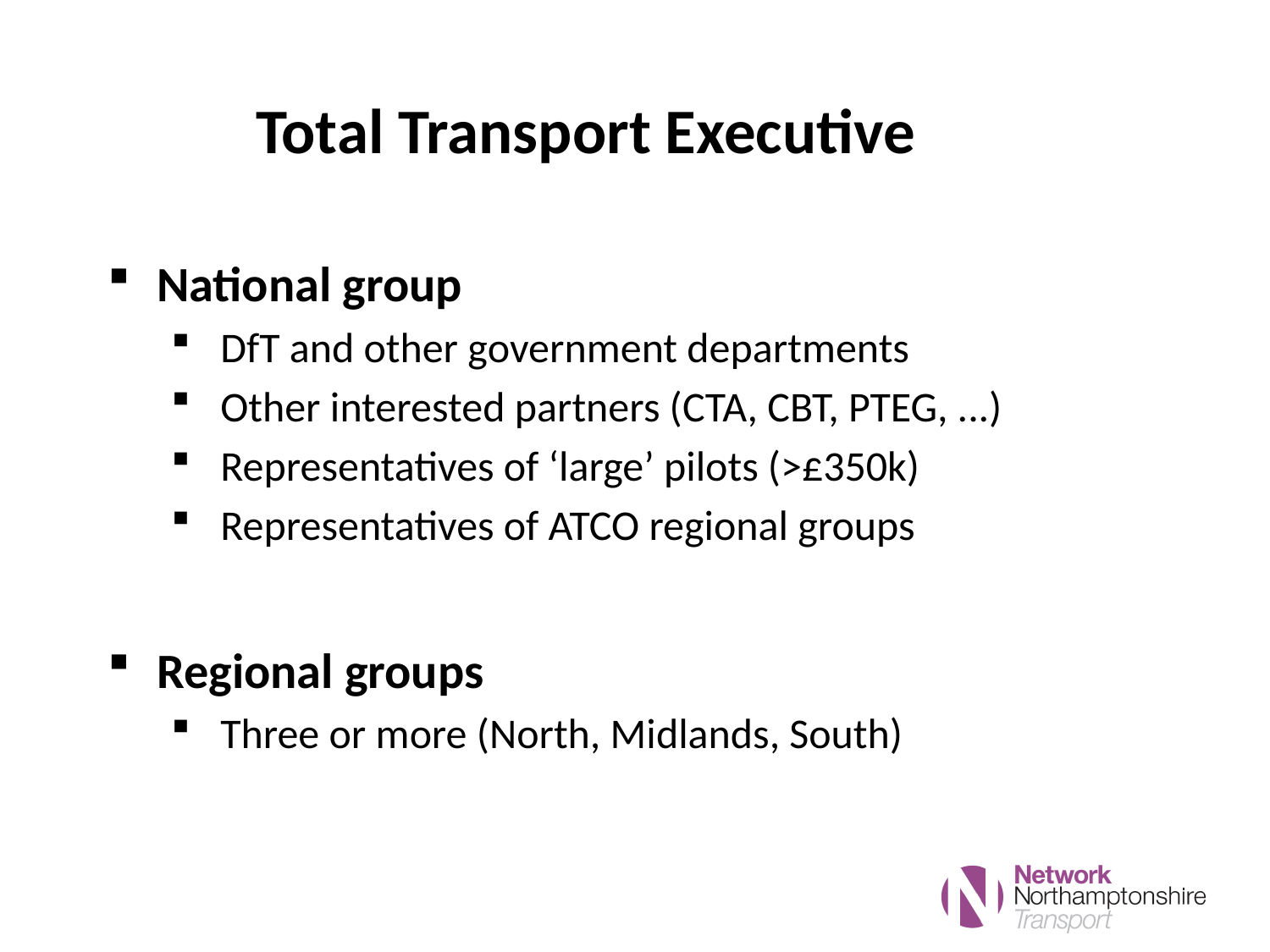

# Total Transport Executive
National group
DfT and other government departments
Other interested partners (CTA, CBT, PTEG, ...)
Representatives of ‘large’ pilots (>£350k)
Representatives of ATCO regional groups

Regional groups
Three or more (North, Midlands, South)